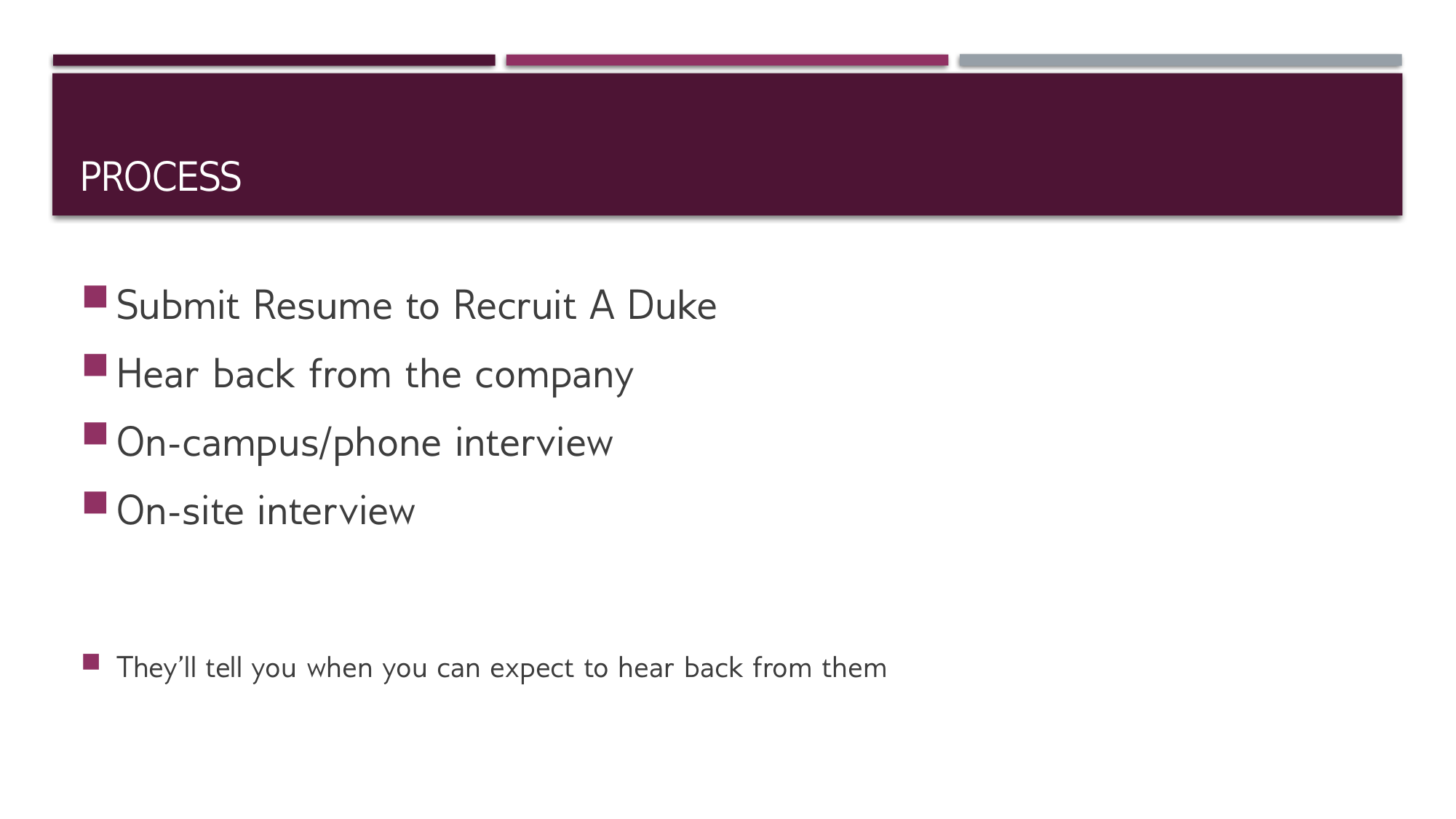

# Process
Submit Resume to Recruit A Duke
Hear back from the company
On-campus/phone interview
On-site interview

They’ll tell you when you can expect to hear back from them